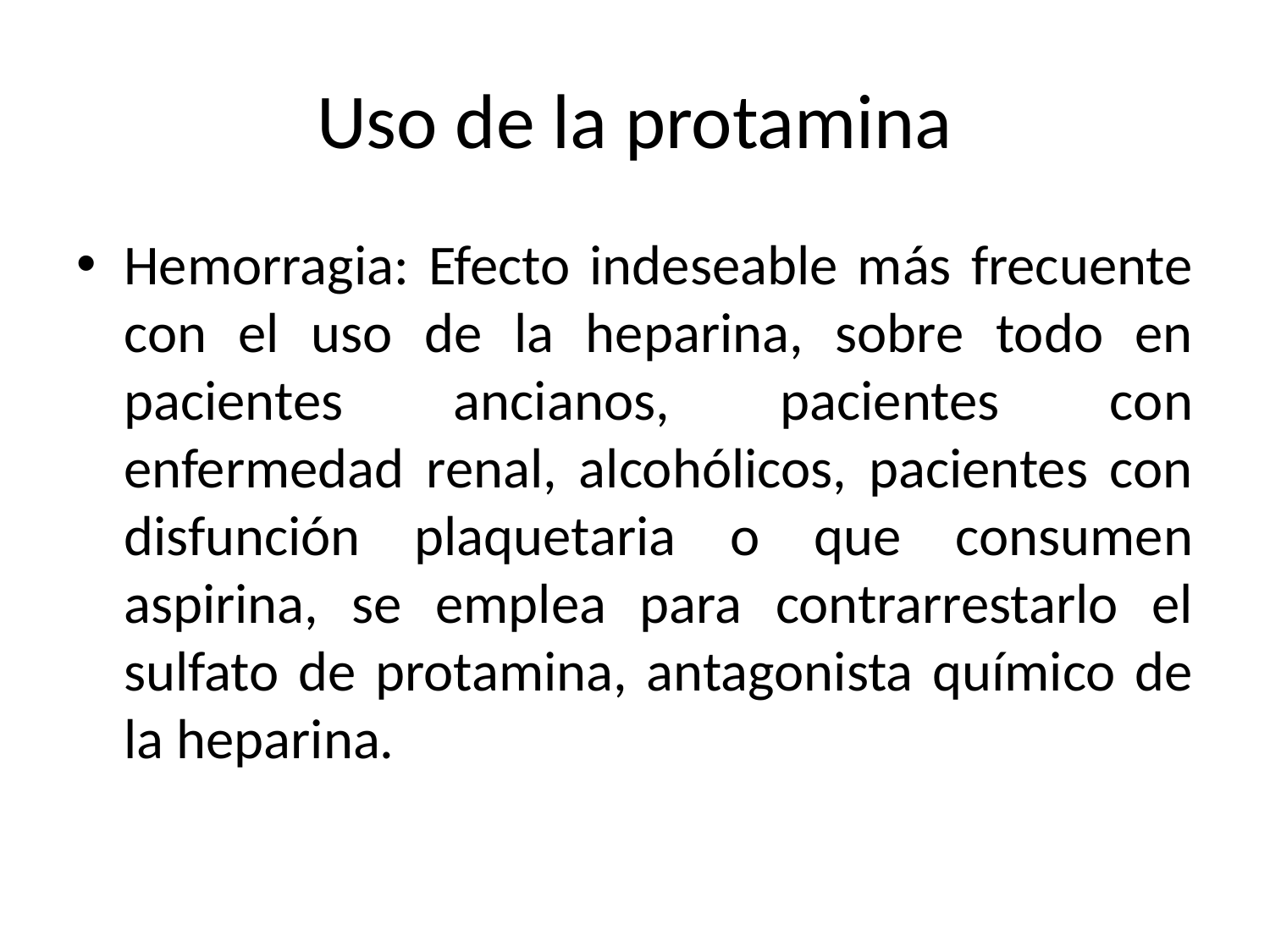

# Uso de la protamina
Hemorragia: Efecto indeseable más frecuente con el uso de la heparina, sobre todo en pacientes ancianos, pacientes con enfermedad renal, alcohólicos, pacientes con disfunción plaquetaria o que consumen aspirina, se emplea para contrarrestarlo el sulfato de protamina, antagonista químico de la heparina.